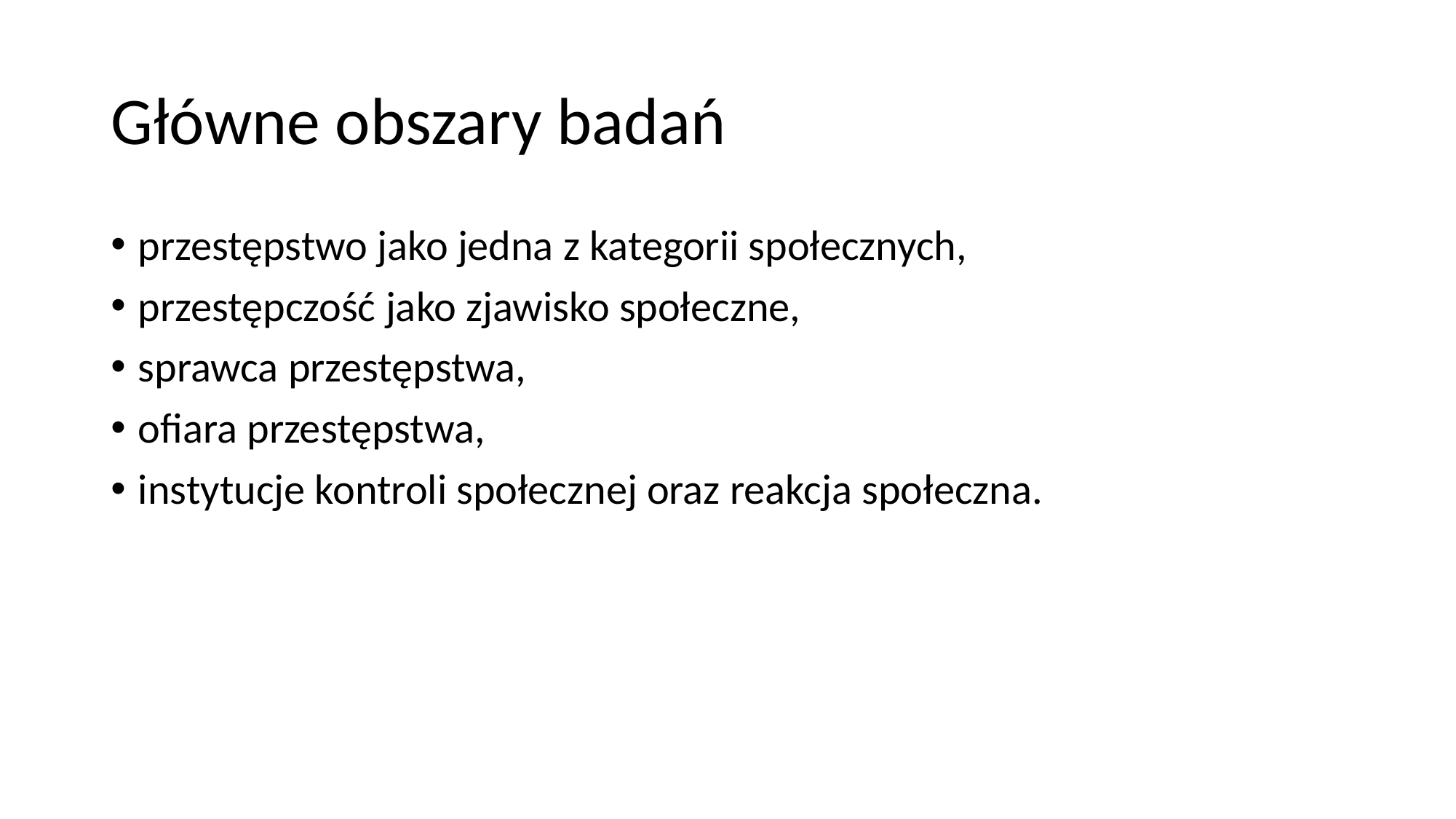

# Główne obszary badań
przestępstwo jako jedna z kategorii społecznych,
przestępczość jako zjawisko społeczne,
sprawca przestępstwa,
ofiara przestępstwa,
instytucje kontroli społecznej oraz reakcja społeczna.